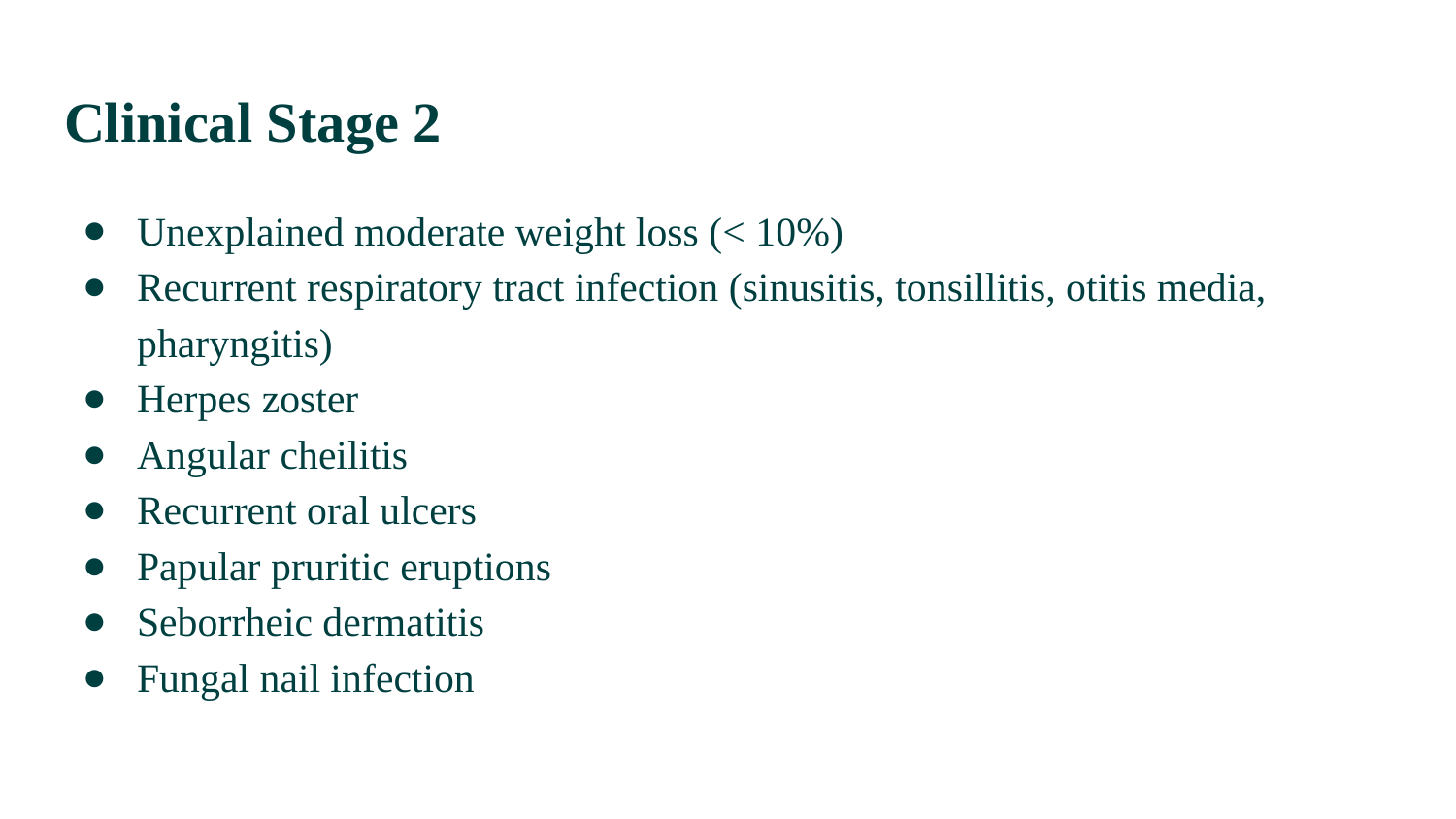

# Clinical Stage 2
Unexplained moderate weight loss (< 10%)
Recurrent respiratory tract infection (sinusitis, tonsillitis, otitis media, pharyngitis)
Herpes zoster
Angular cheilitis
Recurrent oral ulcers
Papular pruritic eruptions
Seborrheic dermatitis
Fungal nail infection